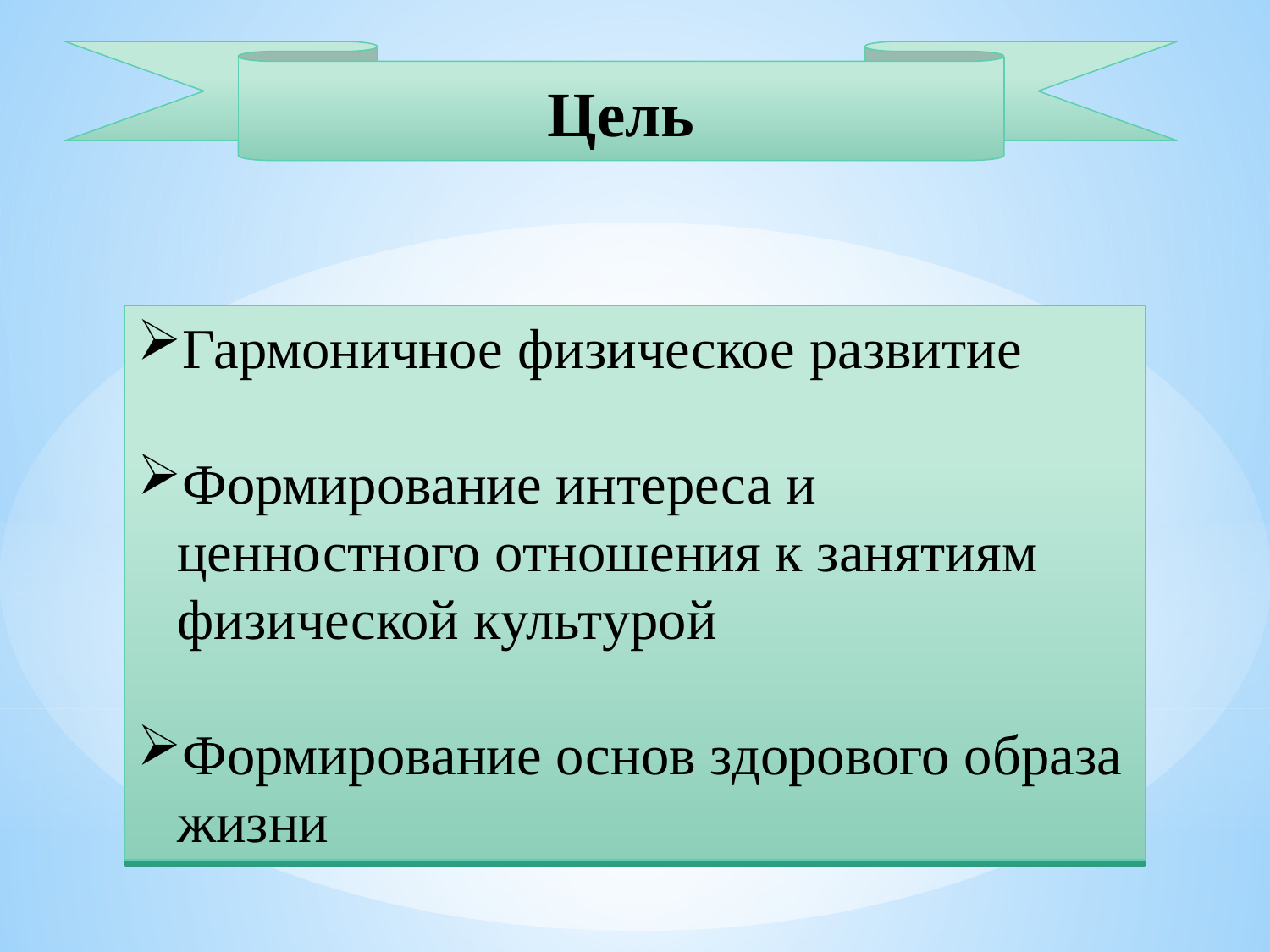

Цель

Гармоничное физическое развитие

Формирование интереса и ценностного отношения к занятиям физической культурой

Формирование основ здорового образа жизни